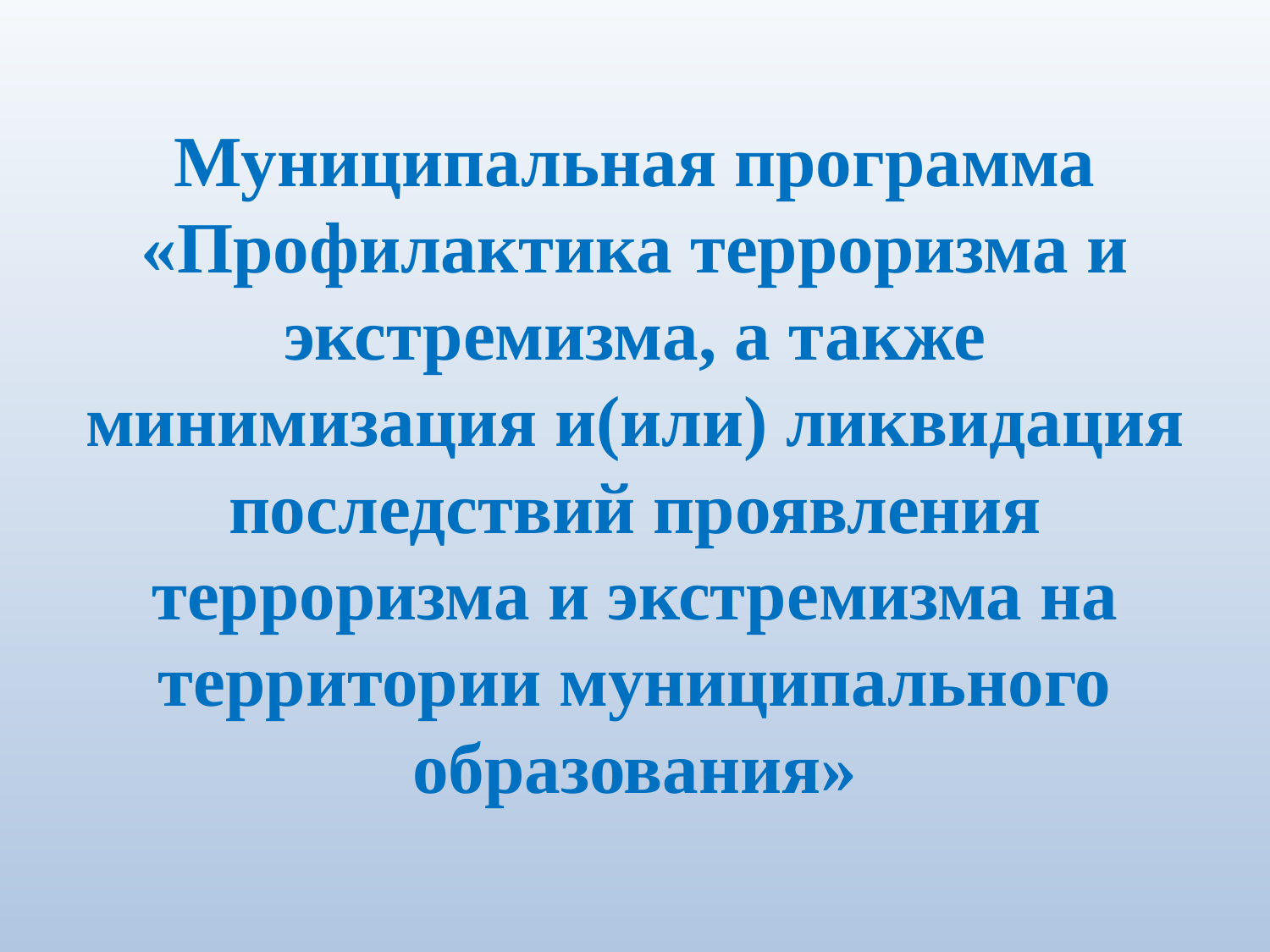

# Муниципальная программа «Профилактика терроризма и экстремизма, а также минимизация и(или) ликвидация последствий проявления терроризма и экстремизма на территории муниципального образования»